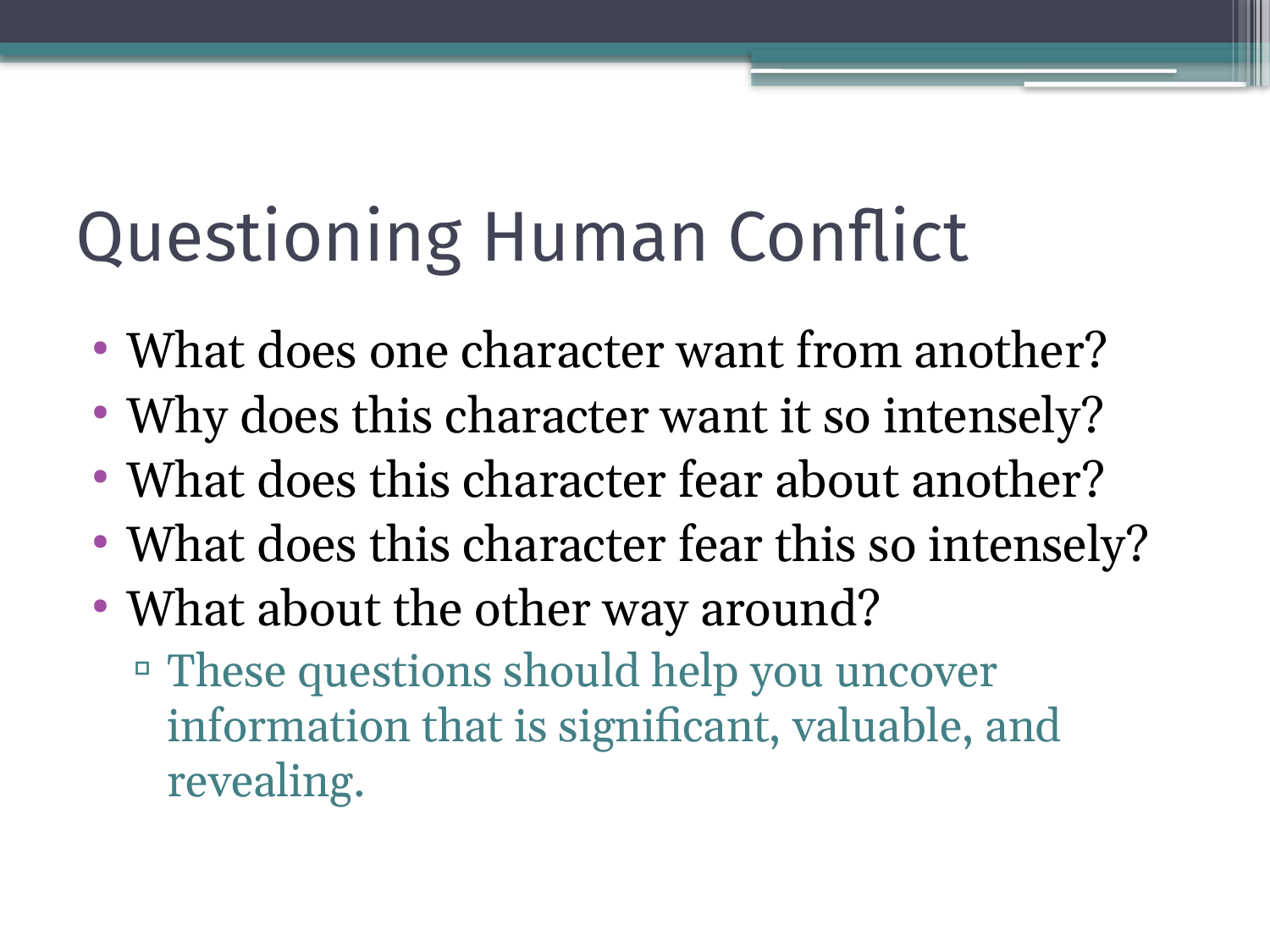

# Questioning Human Conflict
What does one character want from another?
Why does this character want it so intensely?
What does this character fear about another?
What does this character fear this so intensely?
What about the other way around?
These questions should help you uncover information that is significant, valuable, and revealing.